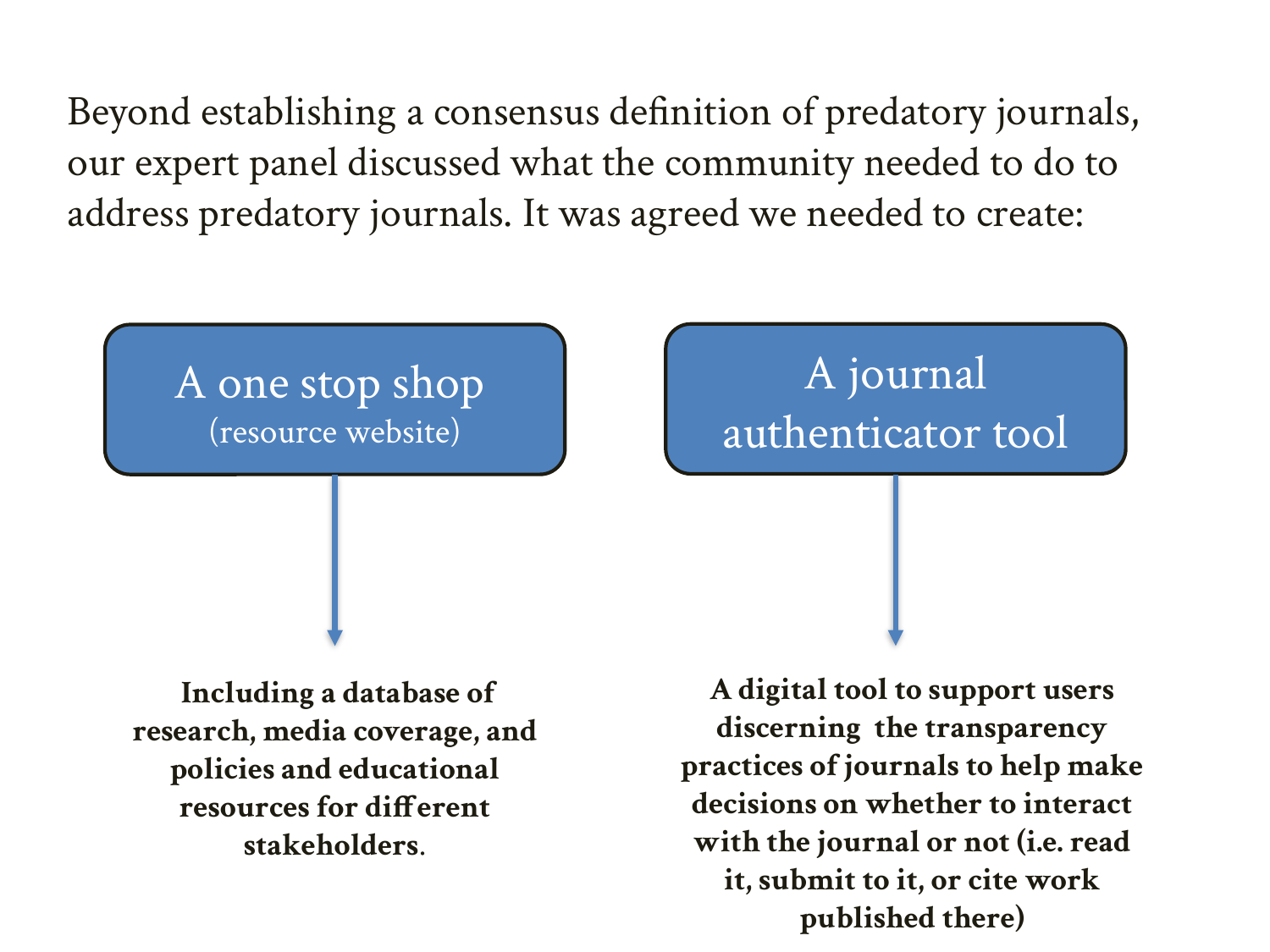

Beyond establishing a consensus definition of predatory journals, our expert panel discussed what the community needed to do to address predatory journals. It was agreed we needed to create:

A journal authenticator tool
A one stop shop
(resource website)
A digital tool to support users discerning  the transparency practices of journals to help make decisions on whether to interact with the journal or not (i.e. read it, submit to it, or cite work published there)
 Including a database of research, media coverage, and policies and educational resources for different stakeholders.